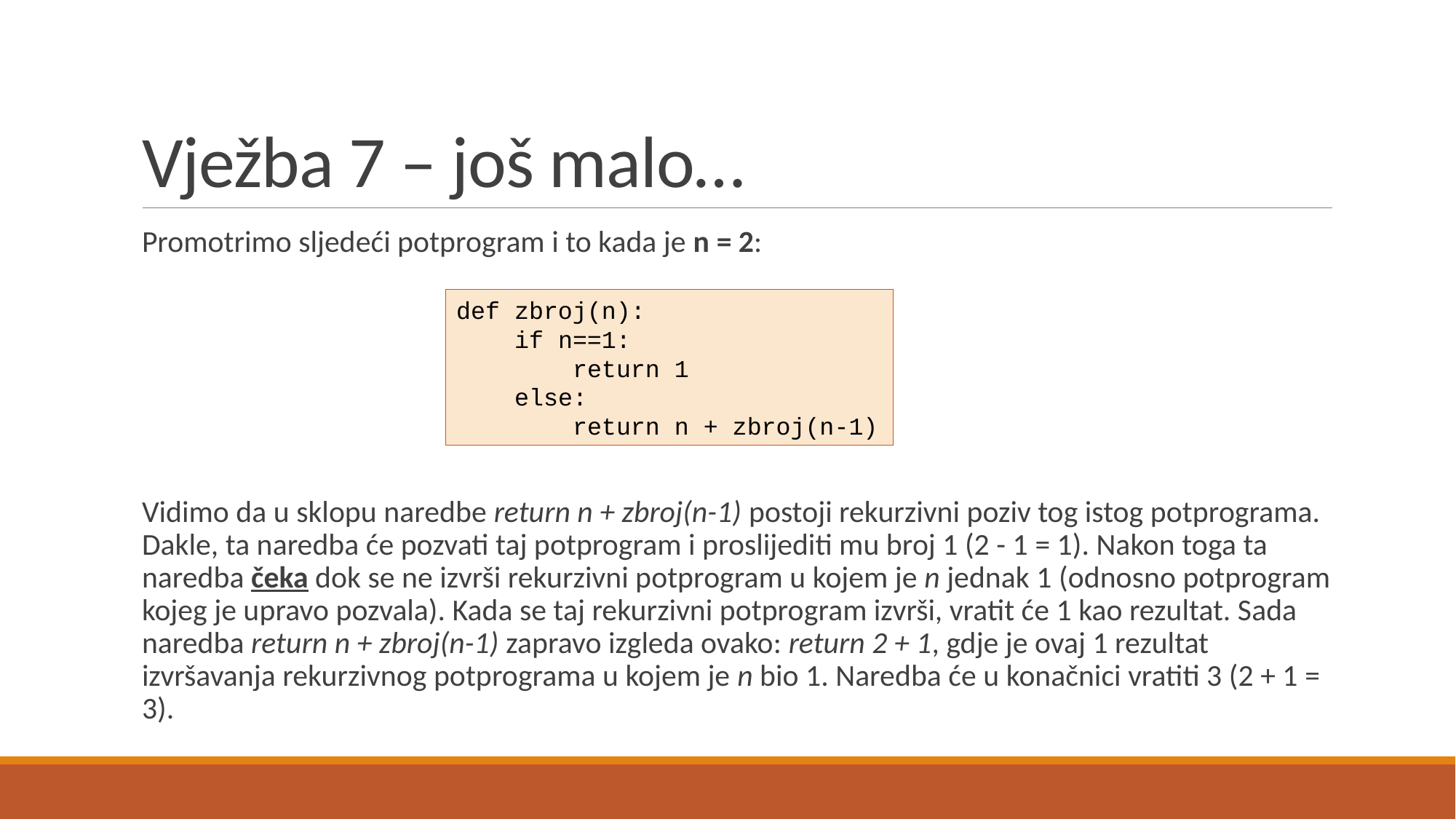

# Vježba 7 – još malo…
Promotrimo sljedeći potprogram i to kada je n = 2:

Vidimo da u sklopu naredbe return n + zbroj(n-1) postoji rekurzivni poziv tog istog potprograma. Dakle, ta naredba će pozvati taj potprogram i proslijediti mu broj 1 (2 - 1 = 1). Nakon toga ta naredba čeka dok se ne izvrši rekurzivni potprogram u kojem je n jednak 1 (odnosno potprogram kojeg je upravo pozvala). Kada se taj rekurzivni potprogram izvrši, vratit će 1 kao rezultat. Sada naredba return n + zbroj(n-1) zapravo izgleda ovako: return 2 + 1, gdje je ovaj 1 rezultat izvršavanja rekurzivnog potprograma u kojem je n bio 1. Naredba će u konačnici vratiti 3 (2 + 1 = 3).

def zbroj(n):
    if n==1:
        return 1
    else:
        return n + zbroj(n-1)